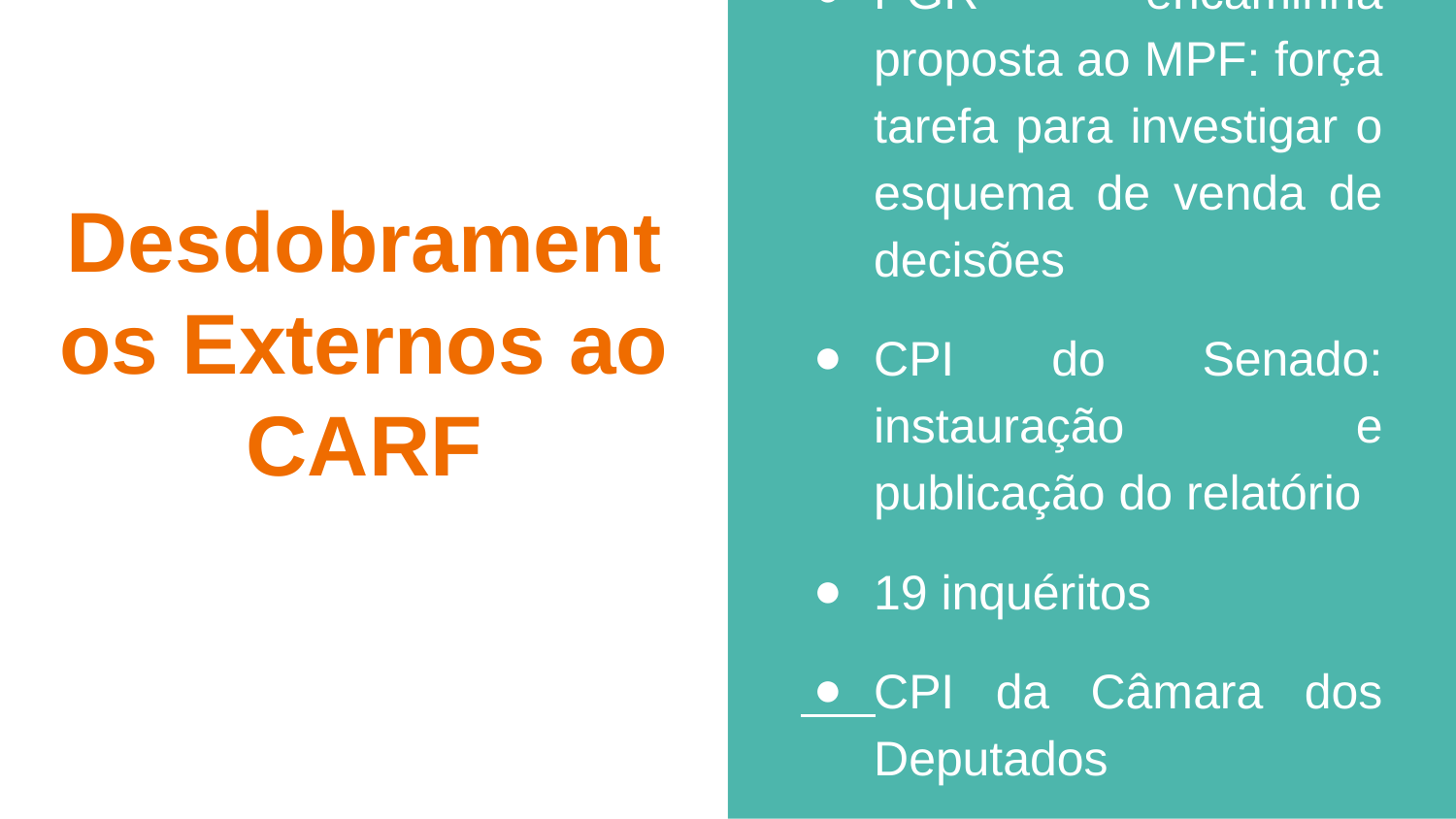

PGR encaminha proposta ao MPF: força tarefa para investigar o esquema de venda de decisões
CPI do Senado: instauração e publicação do relatório
19 inquéritos
CPI da Câmara dos Deputados
Intuérito no STF

# Desdobramentos Externos ao CARF